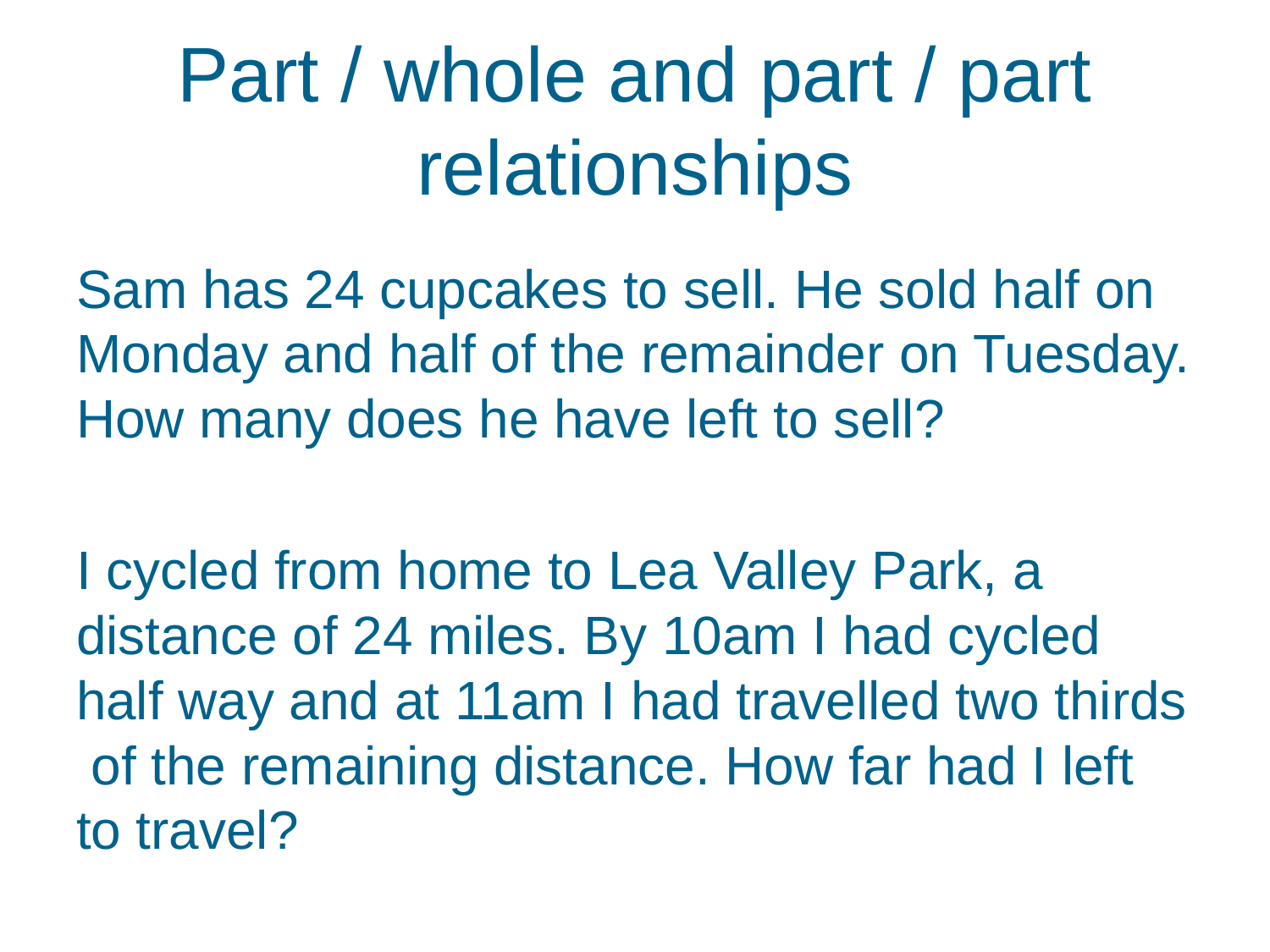

# Part / whole and part / part relationships
Sam has 24 cupcakes to sell. He sold half on Monday and half of the remainder on Tuesday. How many does he have left to sell?

I cycled from home to Lea Valley Park, a distance of 24 miles. By 10am I had cycled half way and at 11am I had travelled two thirds  of the remaining distance. How far had I left  to travel?